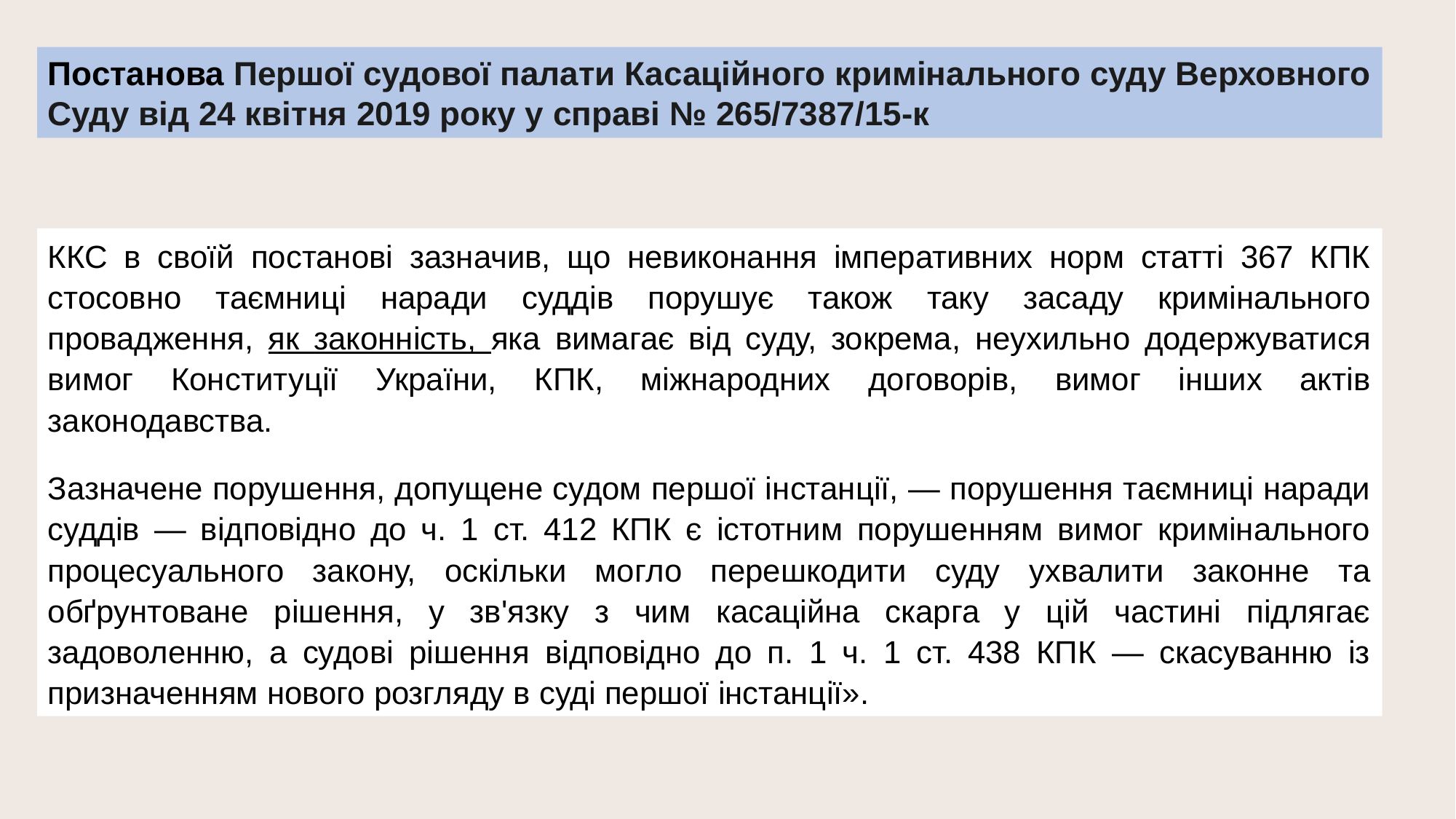

Постанова Першої судової палати Касаційного кримінального суду Верховного Суду від 24 квітня 2019 року у справі № 265/7387/15-к
ККС в своїй постанові зазначив, що невиконання імперативних норм статті 367 КПК стосовно таємниці наради суддів порушує також таку засаду кримінального провадження, як законність, яка вимагає від суду, зокрема, неухильно додержуватися вимог Конституції України, КПК, міжнародних договорів, вимог інших актів законодавства.
Зазначене порушення, допущене судом першої інстанції, — порушення таємниці наради суддів — відповідно до ч. 1 ст. 412 КПК є істотним порушенням вимог кримінального процесуального закону, оскільки могло перешкодити суду ухвалити законне та обґрунтоване рішення, у зв'язку з чим касаційна скарга у цій частині підлягає задоволенню, а судові рішення відповідно до п. 1 ч. 1 ст. 438 КПК — скасуванню із призначенням нового розгляду в суді першої інстанції».